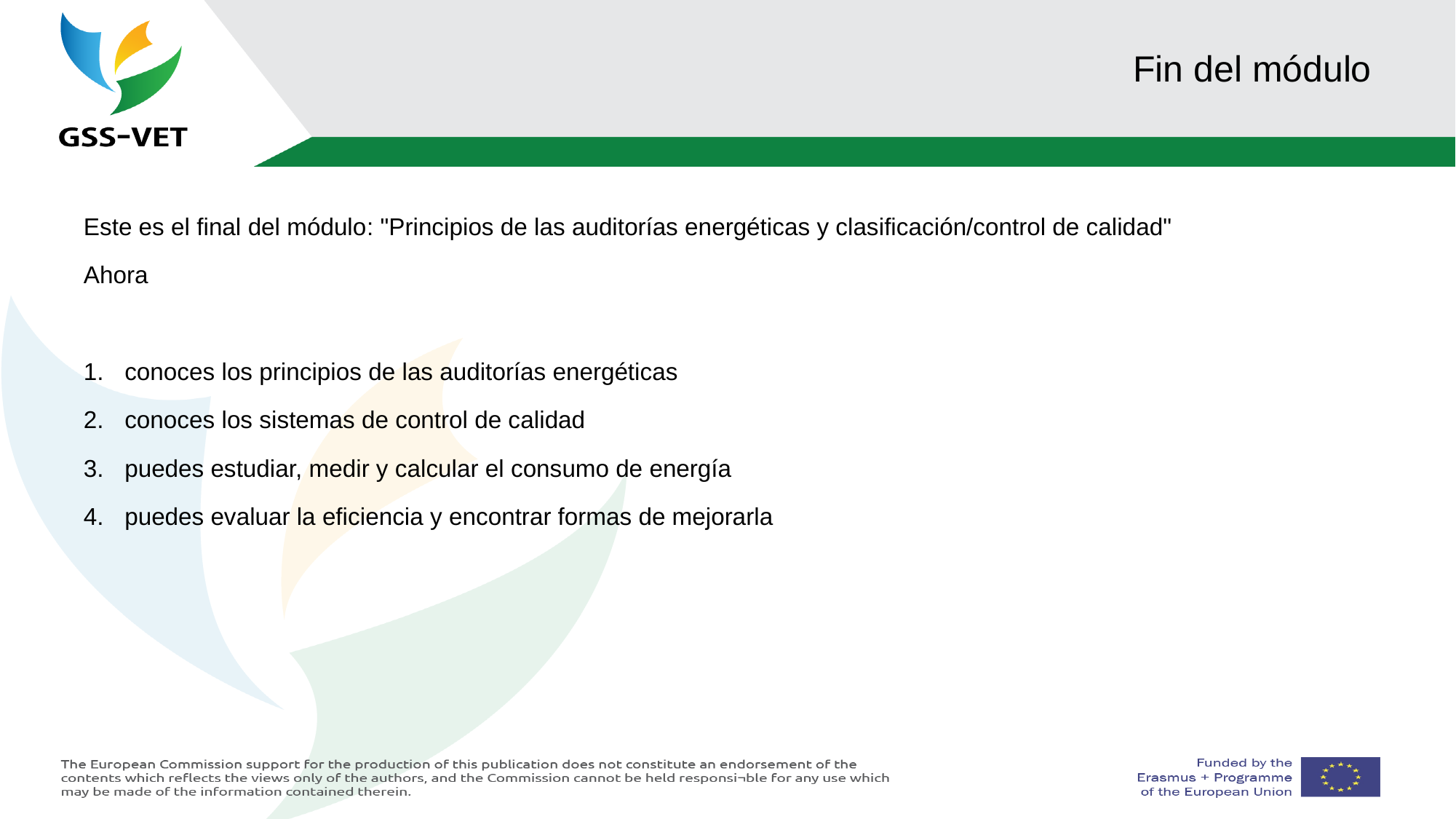

# Fin del módulo
Este es el final del módulo: "Principios de las auditorías energéticas y clasificación/control de calidad"
Ahora

conoces los principios de las auditorías energéticas
conoces los sistemas de control de calidad
puedes estudiar, medir y calcular el consumo de energía
puedes evaluar la eficiencia y encontrar formas de mejorarla